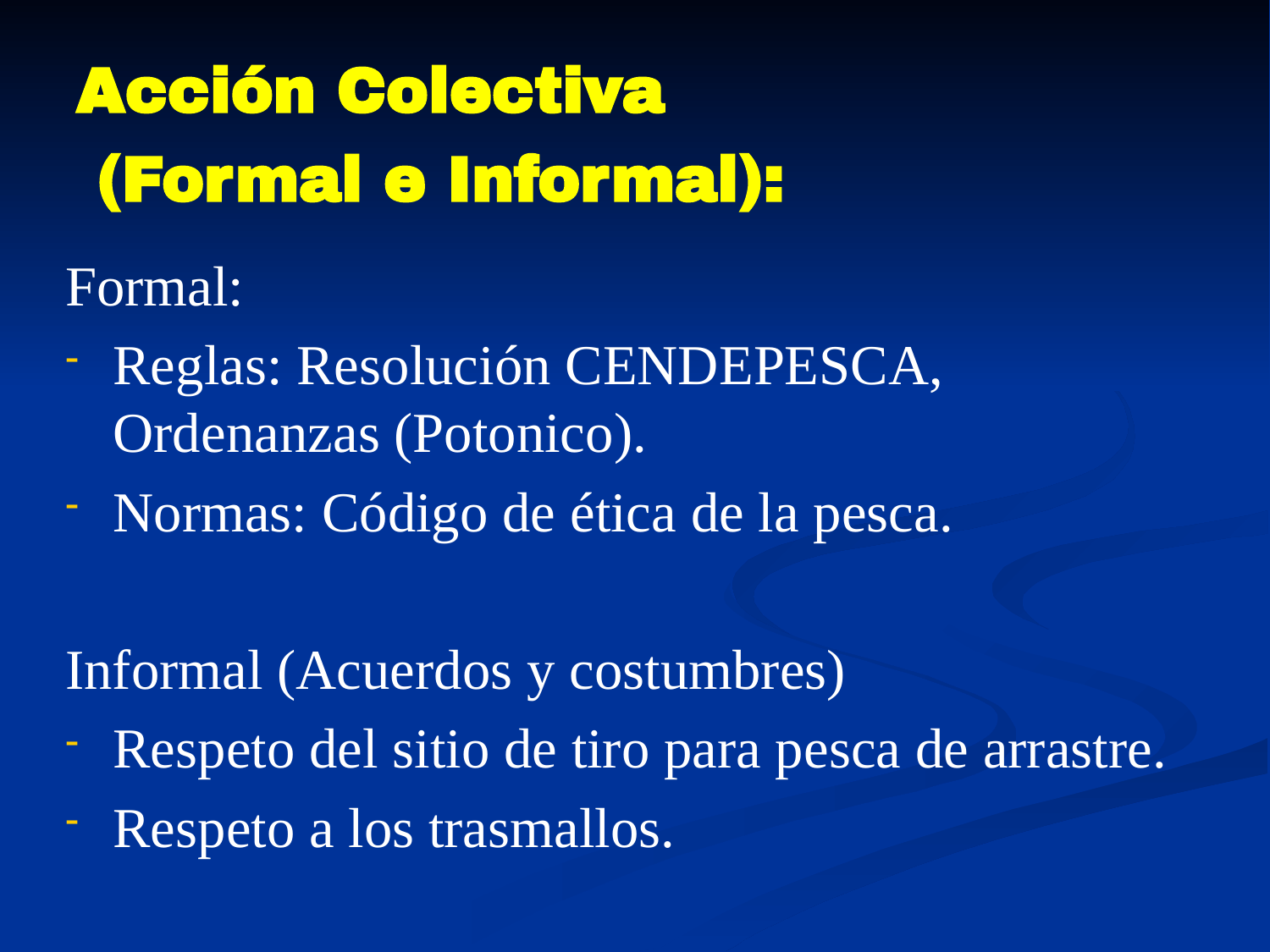

Acción Colectiva
 (Formal e Informal):
Formal:
Reglas: Resolución CENDEPESCA, Ordenanzas (Potonico).
Normas: Código de ética de la pesca.

Informal (Acuerdos y costumbres)
Respeto del sitio de tiro para pesca de arrastre.
Respeto a los trasmallos.